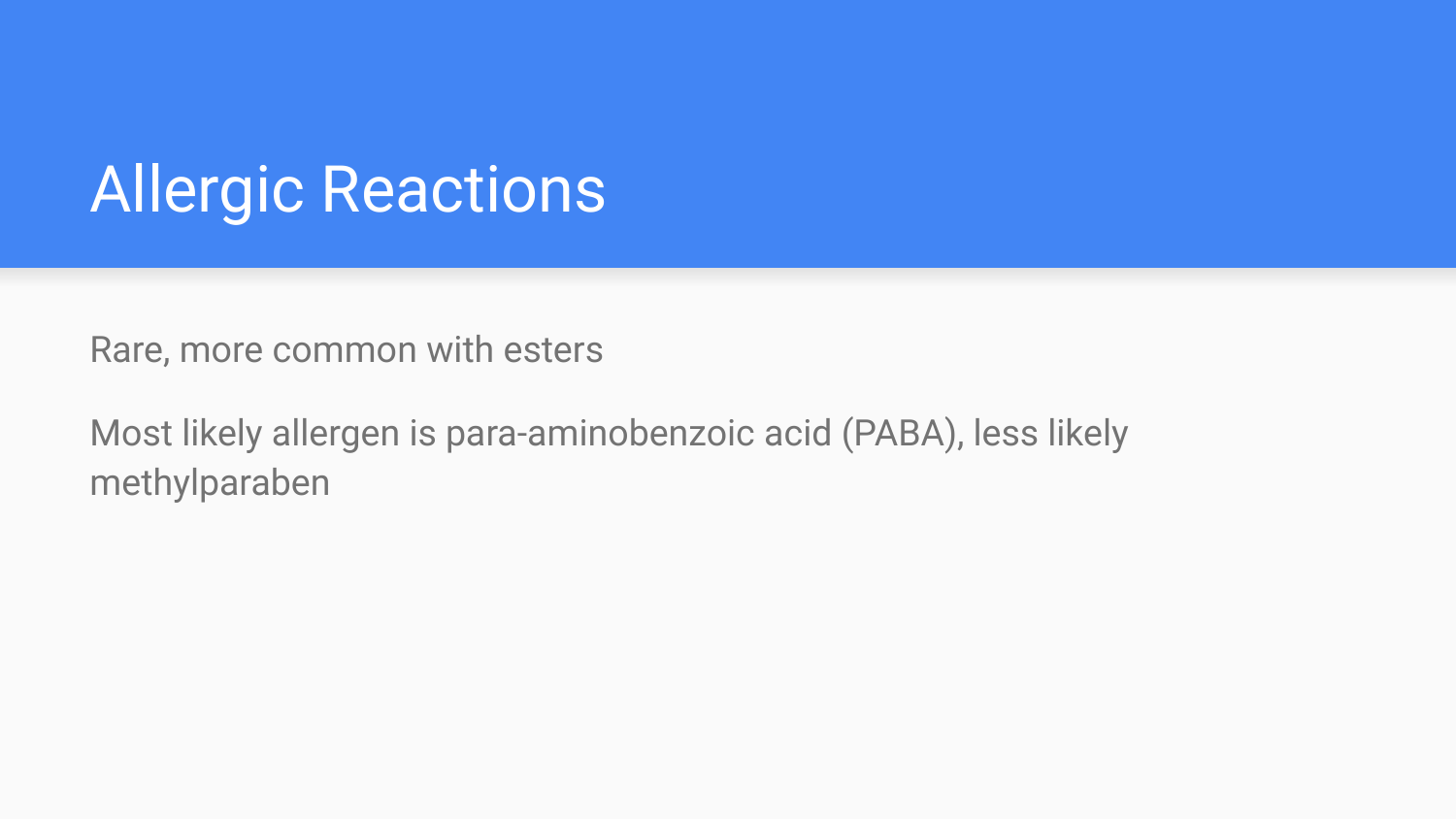

# Allergic Reactions
Rare, more common with esters
Most likely allergen is para-aminobenzoic acid (PABA), less likely methylparaben